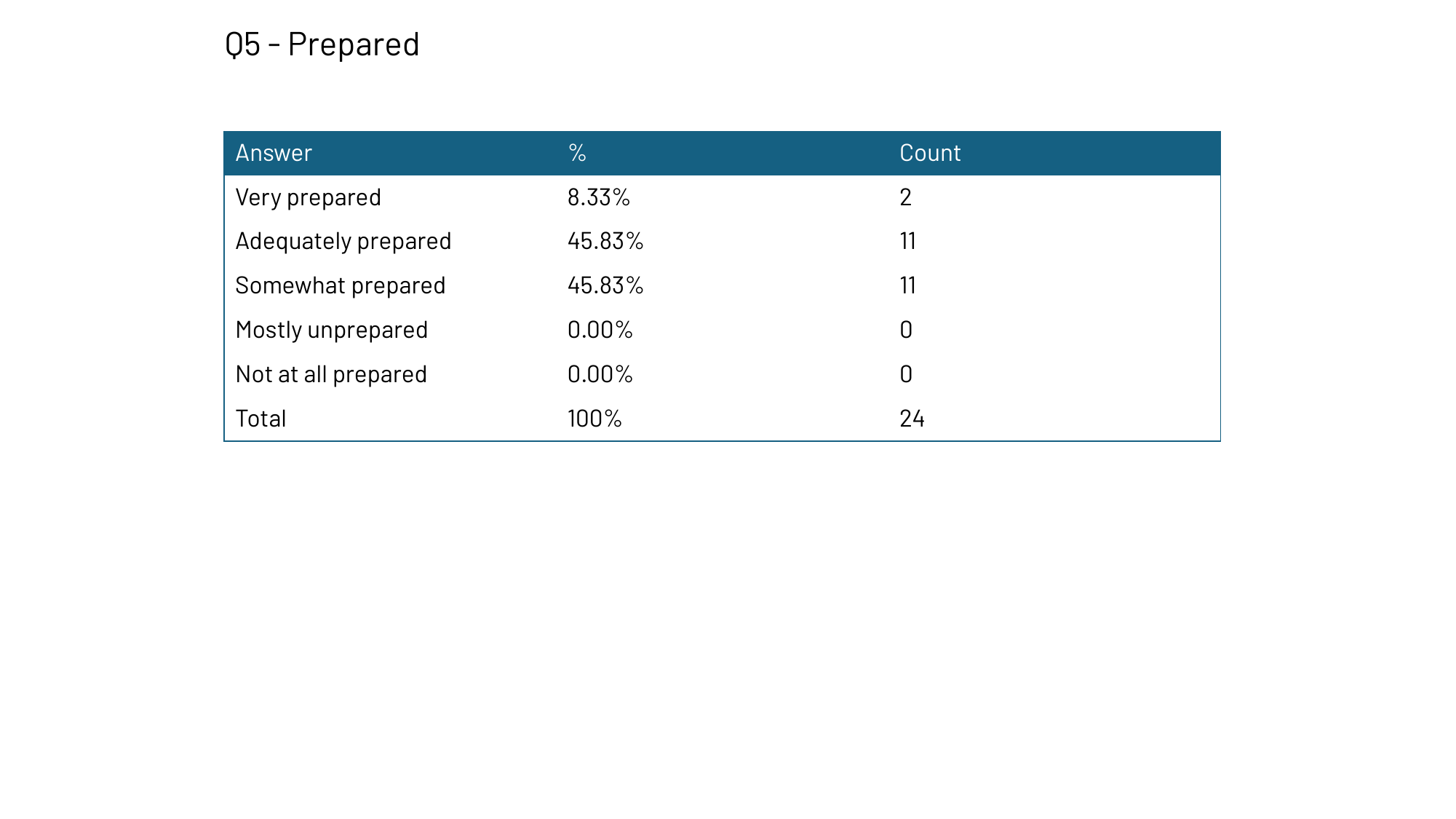

Q5 - Prepared
| Answer | % | Count |
| --- | --- | --- |
| Very prepared | 8.33% | 2 |
| Adequately prepared | 45.83% | 11 |
| Somewhat prepared | 45.83% | 11 |
| Mostly unprepared | 0.00% | 0 |
| Not at all prepared | 0.00% | 0 |
| Total | 100% | 24 |